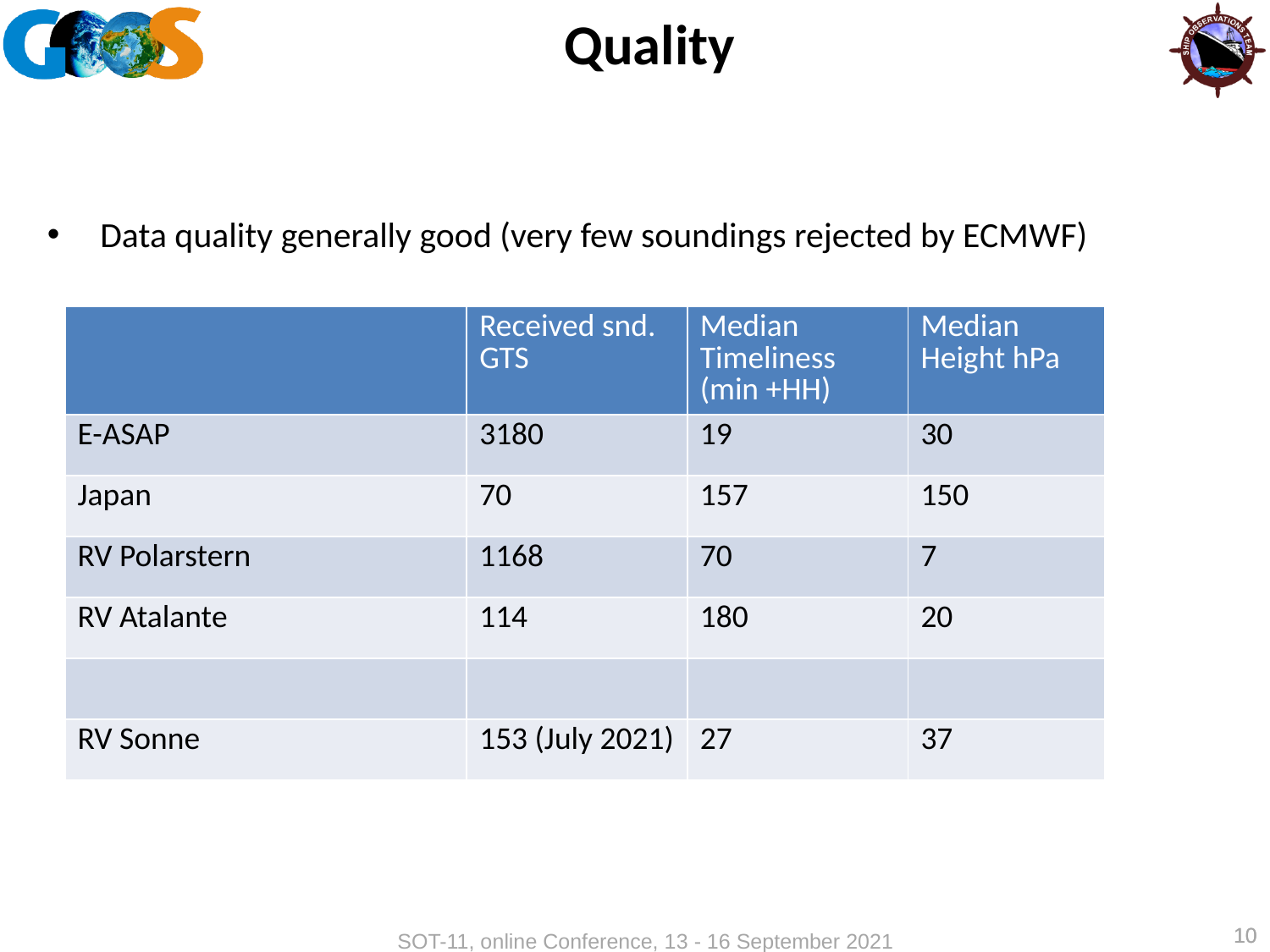

# Quality
Data quality generally good (very few soundings rejected by ECMWF)
|  | Received snd. GTS | Median Timeliness (min +HH) | Median Height hPa |
| --- | --- | --- | --- |
| E-ASAP | 3180 | 19 | 30 |
| Japan | 70 | 157 | 150 |
| RV Polarstern | 1168 | 70 | 7 |
| RV Atalante | 114 | 180 | 20 |
|  |  |  |  |
| RV Sonne | 153 (July 2021) | 27 | 37 |
10
10